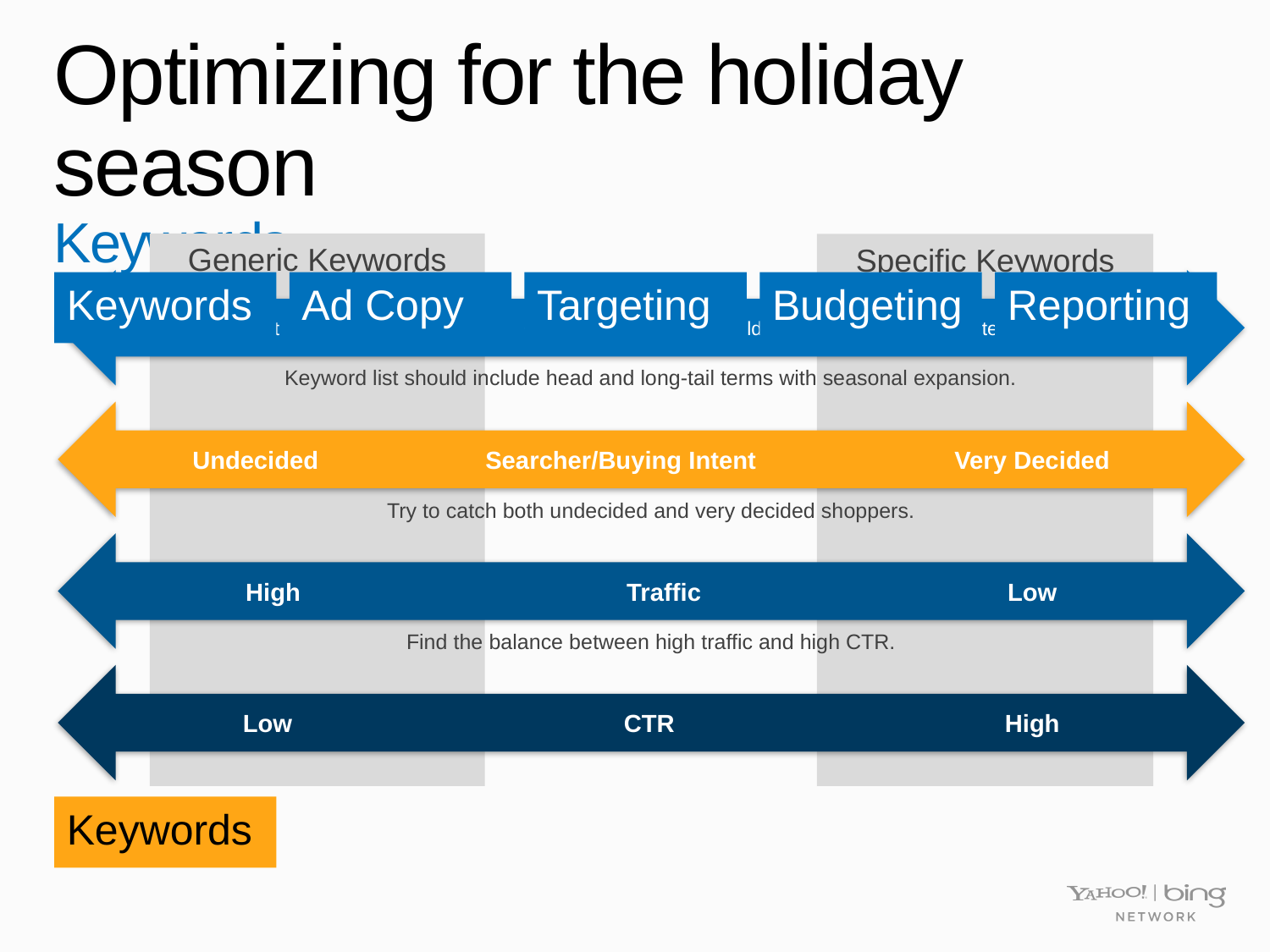

# Optimizing for the holiday season Keywords
Generic Keywords
Specific Keywords
Holiday Gift      Jewelry      Necklace      Gold Necklace      14 k gold necklace      14 karat white gold necklace
Keywords
Ad Copy
Targeting
Budgeting
Reporting
Keyword list should include head and long-tail terms with seasonal expansion.
Undecided	                            Searcher/Buying Intent		Very Decided
Try to catch both undecided and very decided shoppers.
High			Traffic			Low
Find the balance between high traffic and high CTR.
Low			CTR			High
Keywords